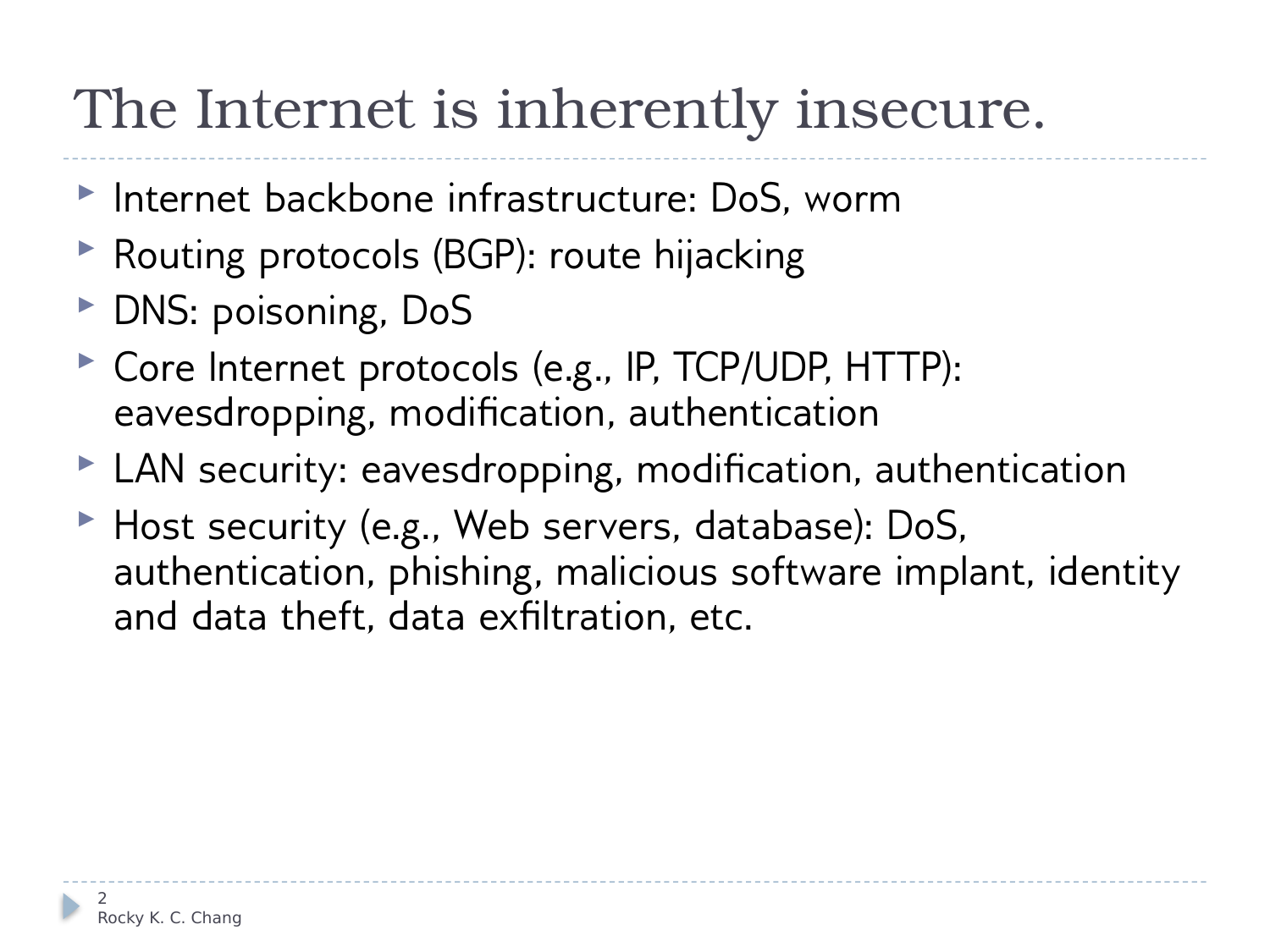

# The Internet is inherently insecure.
Internet backbone infrastructure: DoS, worm
Routing protocols (BGP): route hijacking
DNS: poisoning, DoS
Core Internet protocols (e.g., IP, TCP/UDP, HTTP): eavesdropping, modification, authentication
LAN security: eavesdropping, modification, authentication
Host security (e.g., Web servers, database): DoS, authentication, phishing, malicious software implant, identity and data theft, data exfiltration, etc.
2
Rocky K. C. Chang